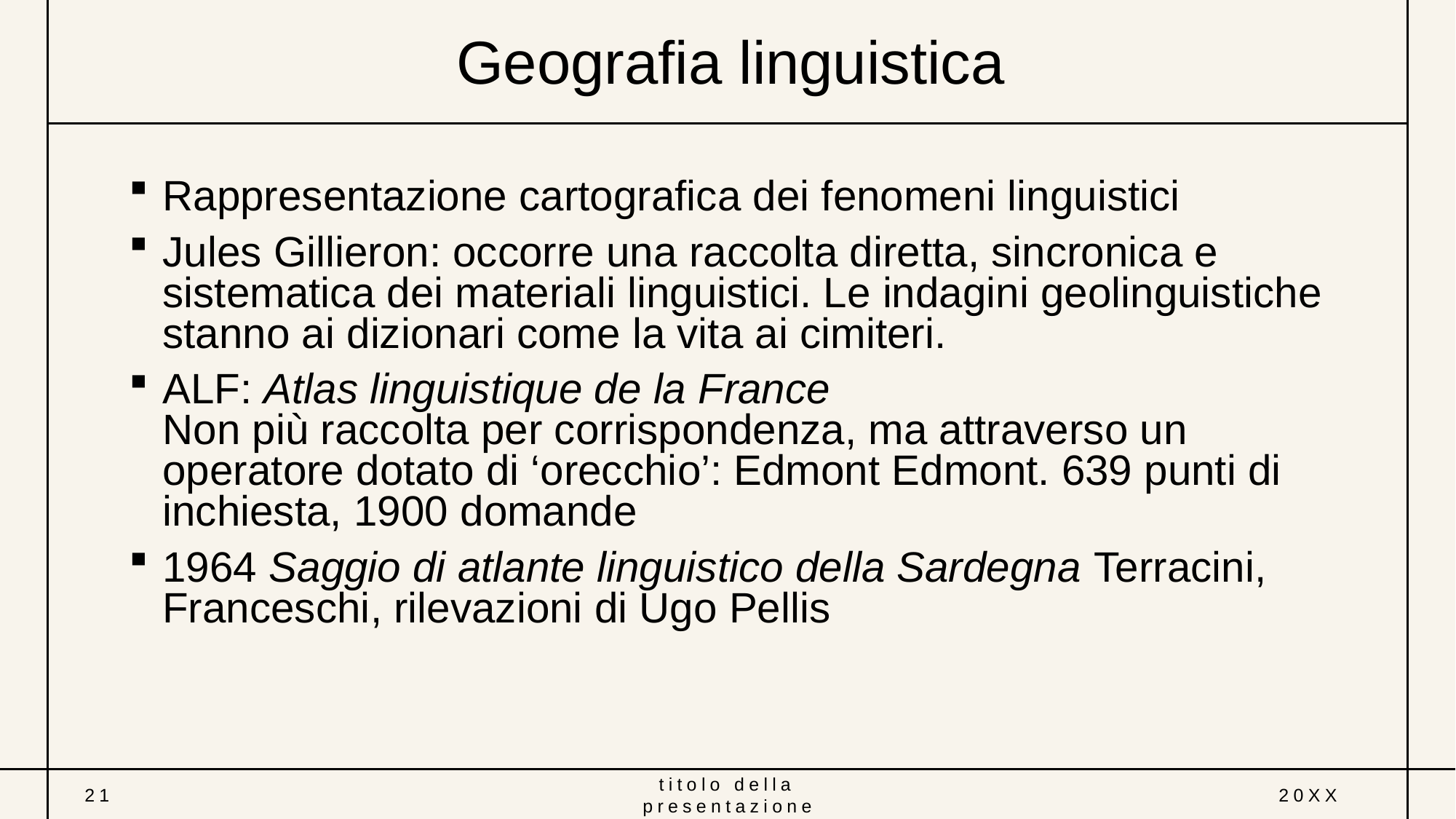

# Geografia linguistica
Rappresentazione cartografica dei fenomeni linguistici
Jules Gillieron: occorre una raccolta diretta, sincronica e sistematica dei materiali linguistici. Le indagini geolinguistiche stanno ai dizionari come la vita ai cimiteri.
ALF: Atlas linguistique de la France
Non più raccolta per corrispondenza, ma attraverso un operatore dotato di ‘orecchio’: Edmont Edmont. 639 punti di inchiesta, 1900 domande
1964 Saggio di atlante linguistico della Sardegna Terracini, Franceschi, rilevazioni di Ugo Pellis

21
titolo della presentazione
20XX